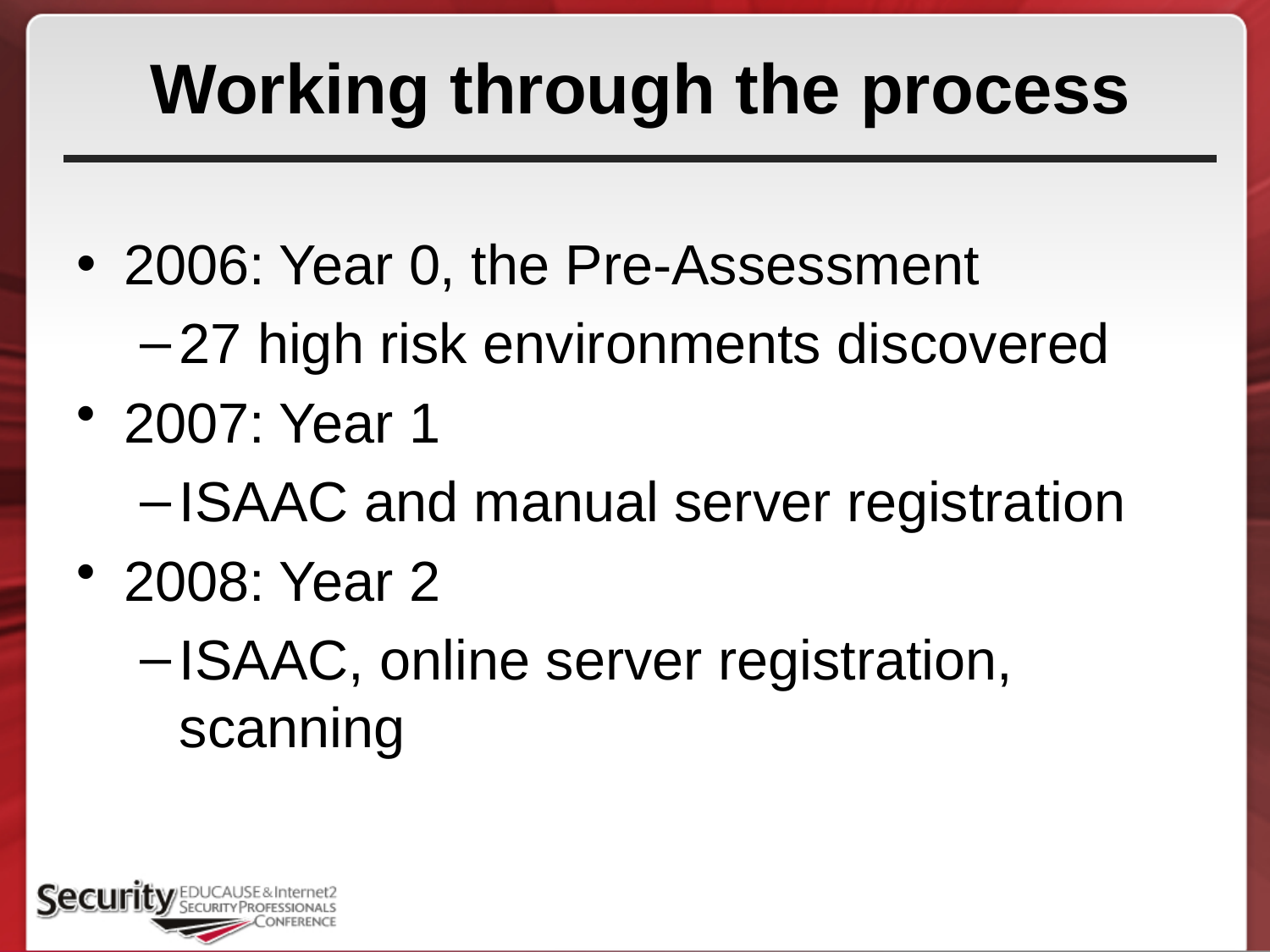

# Working through the process
2006: Year 0, the Pre-Assessment
27 high risk environments discovered
2007: Year 1
ISAAC and manual server registration
2008: Year 2
ISAAC, online server registration, scanning